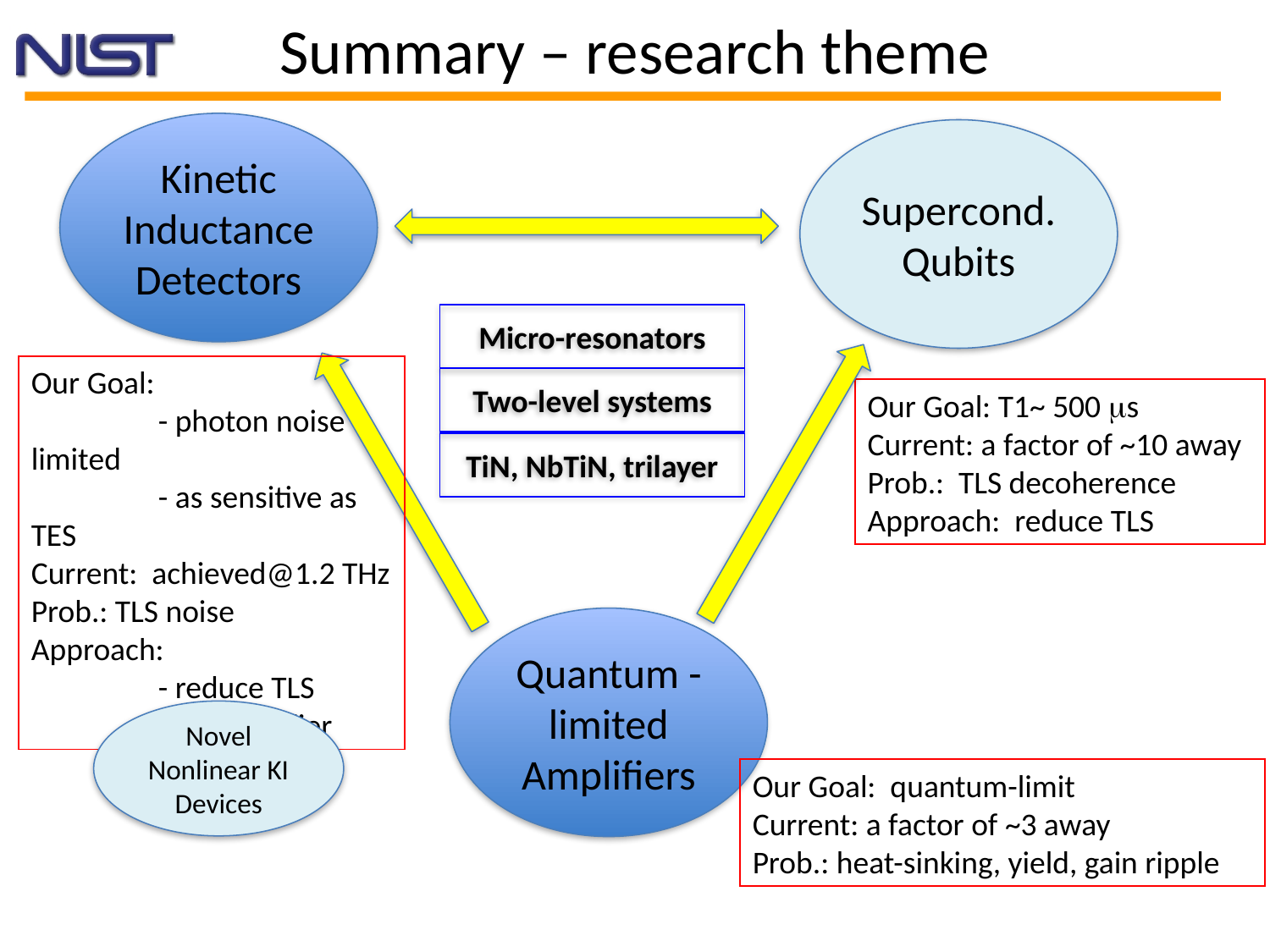

Summary – research theme
Kinetic Inductance Detectors
Supercond. Qubits

Micro-resonators

Our Goal:
	- photon noise limited
	- as sensitive as TES
Current:  achieved@1.2 THz
Prob.: TLS noise
Approach:
	- reduce TLS
	- QL amplifier
Two-level systems
Our Goal: T1~ 500 μs
Current: a factor of ~10 away
Prob.:  TLS decoherence
Approach:  reduce TLS
TiN, NbTiN, trilayer
Quantum -limited Amplifiers
Novel Nonlinear KI Devices
Our Goal:  quantum-limit
Current: a factor of ~3 away
Prob.: heat-sinking, yield, gain ripple